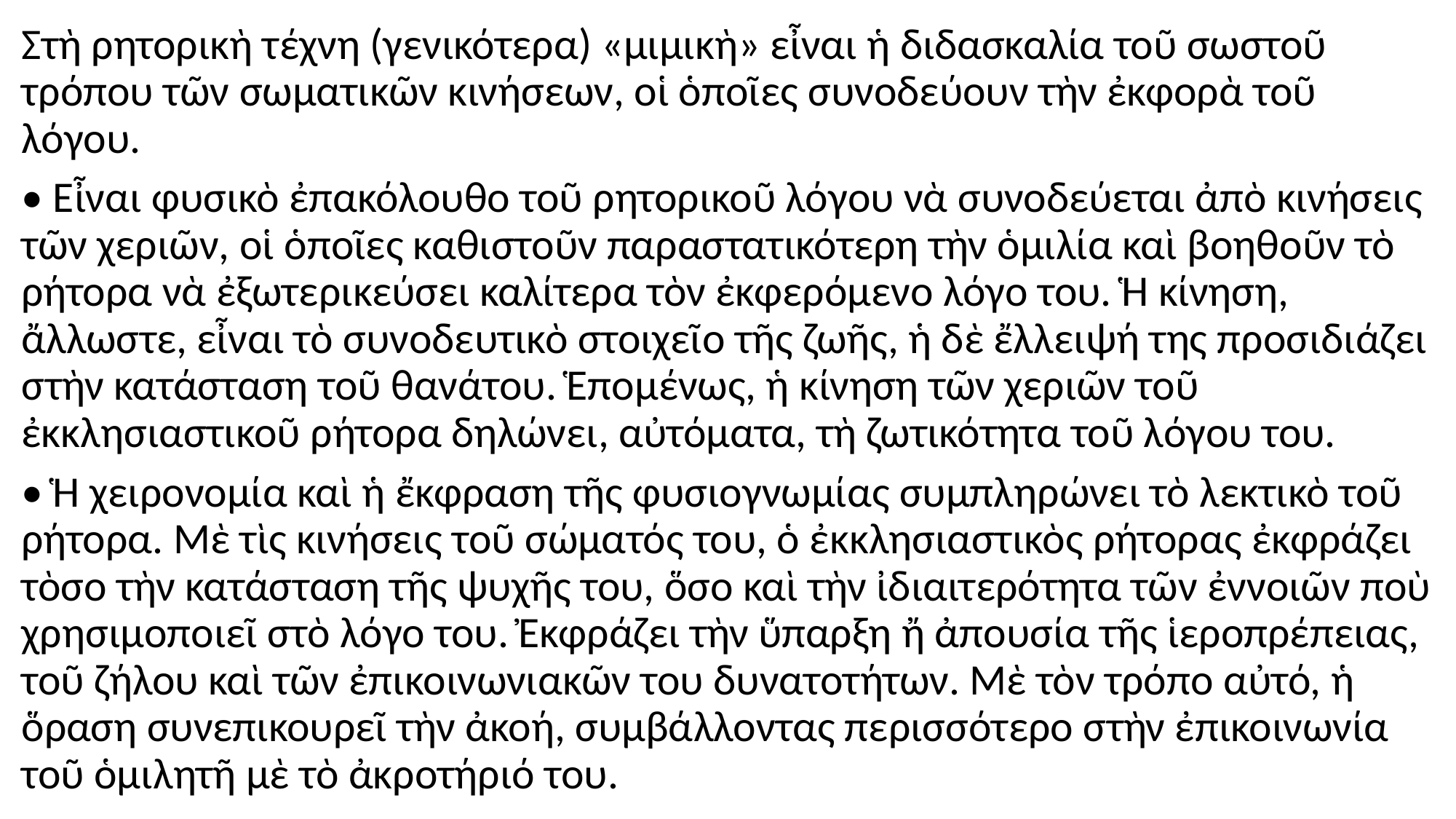

#
Στὴ ρητορικὴ τέχνη (γενικότερα) «μιμικὴ» εἶναι ἡ διδασκαλία τοῦ σωστοῦ τρόπου τῶν σωματικῶν κινήσεων, οἱ ὁποῖες συνοδεύουν τὴν ἐκφορὰ τοῦ λόγου.
• Εἶναι φυσικὸ ἐπακόλουθο τοῦ ρητορικοῦ λόγου νὰ συνοδεύεται ἀπὸ κινήσεις τῶν χεριῶν, οἱ ὁποῖες καθιστοῦν παραστατικότερη τὴν ὁμιλία καὶ βοηθοῦν τὸ ρήτορα νὰ ἐξωτερικεύσει καλίτερα τὸν ἐκφερόμενο λόγο του. Ἡ κίνηση, ἄλλωστε, εἶναι τὸ συνοδευτικὸ στοιχεῖο τῆς ζωῆς, ἡ δὲ ἔλλειψή της προσιδιάζει στὴν κατάσταση τοῦ θανάτου. Ἑπομένως, ἡ κίνηση τῶν χεριῶν τοῦ ἐκκλησιαστικοῦ ρήτορα δηλώνει, αὐτόματα, τὴ ζωτικότητα τοῦ λόγου του.
• Ἡ χειρονομία καὶ ἡ ἔκφραση τῆς φυσιογνωμίας συμπληρώνει τὸ λεκτικὸ τοῦ ρήτορα. Μὲ τὶς κινήσεις τοῦ σώματός του, ὁ ἐκκλησιαστικὸς ρήτορας ἐκφράζει τὸσο τὴν κατάσταση τῆς ψυχῆς του, ὅσο καὶ τὴν ἰδιαιτερότητα τῶν ἐννοιῶν ποὺ χρησιμοποιεῖ στὸ λόγο του. Ἐκφράζει τὴν ὕπαρξη ἤ ἀπουσία τῆς ἱεροπρέπειας, τοῦ ζήλου καὶ τῶν ἐπικοινωνιακῶν του δυνατοτήτων. Μὲ τὸν τρόπο αὐτό, ἡ ὅραση συνεπικουρεῖ τὴν ἀκοή, συμβάλλοντας περισσότερο στὴν ἐπικοινωνία τοῦ ὁμιλητῆ μὲ τὸ ἀκροτήριό του.